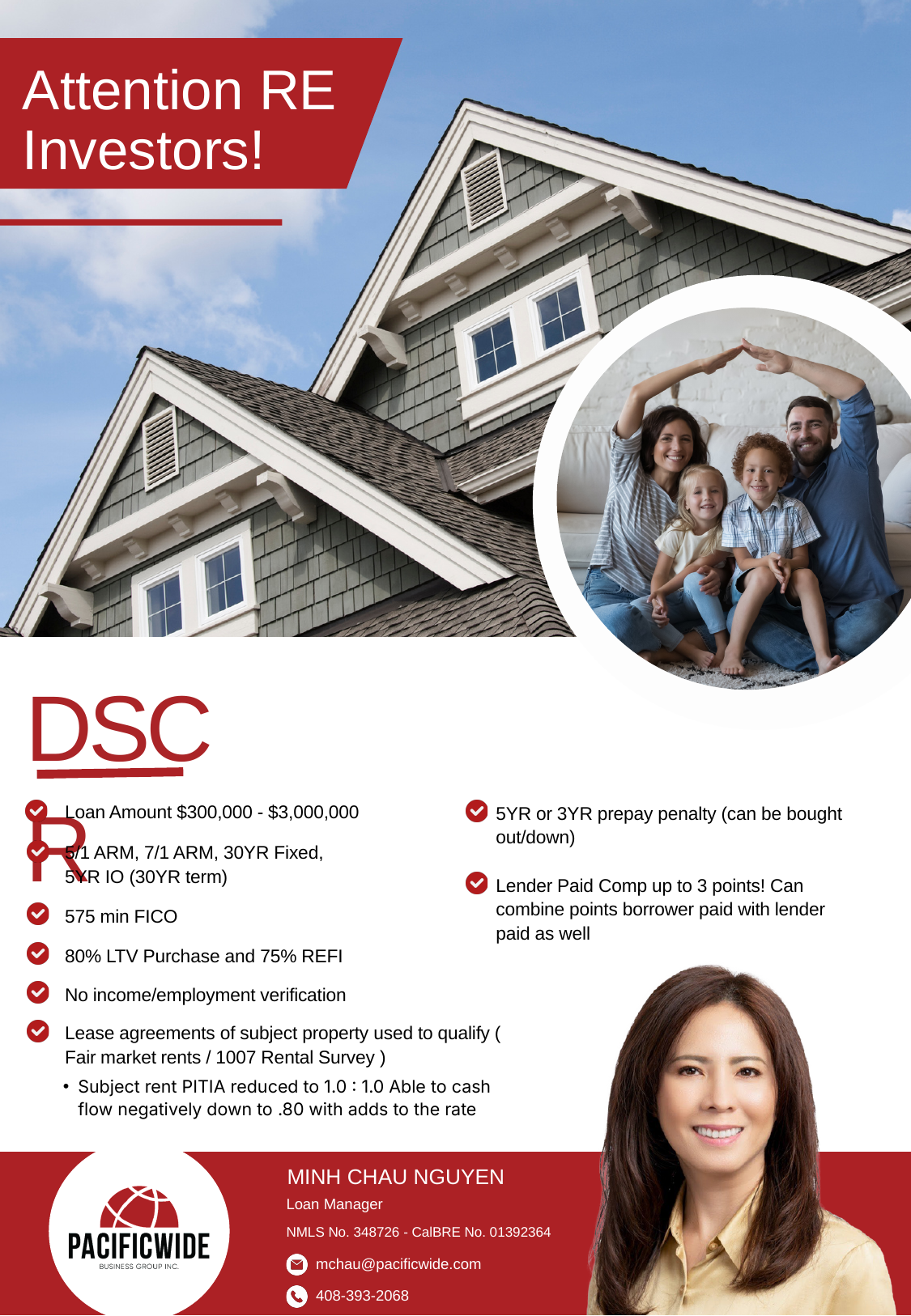

Attention RE Investors!
To download, Go to file>Export>Change File Type>Choose Either PNG OR JPG and choose the slide you want to convert to image.
Or you can click shift+F5 and screenshot for better quality

To Remove any background on your picture you can email ivan.hustleph@gmail.com or go to this website: https://www.remove.bg/
DSCR

Loan Amount $300,000 - $3,000,000

5YR or 3YR prepay penalty (can be bought out/down)

5/1 ARM, 7/1 ARM, 30YR Fixed, 5YR IO (30YR term)

Lender Paid Comp up to 3 points! Can combine points borrower paid with lender paid as well
575 min FICO

80% LTV Purchase and 75% REFI

No income/employment verification

Lease agreements of subject property used to qualify ( Fair market rents / 1007 Rental Survey )

Subject rent PITIA reduced to 1.0 : 1.0 Able to cash flow negatively down to .80 with adds to the rate

 MINH CHAU NGUYEN
Loan Manager
NMLS No. 348726 - CalBRE No. 01392364
mchau@pacificwide.com

408-393-2068